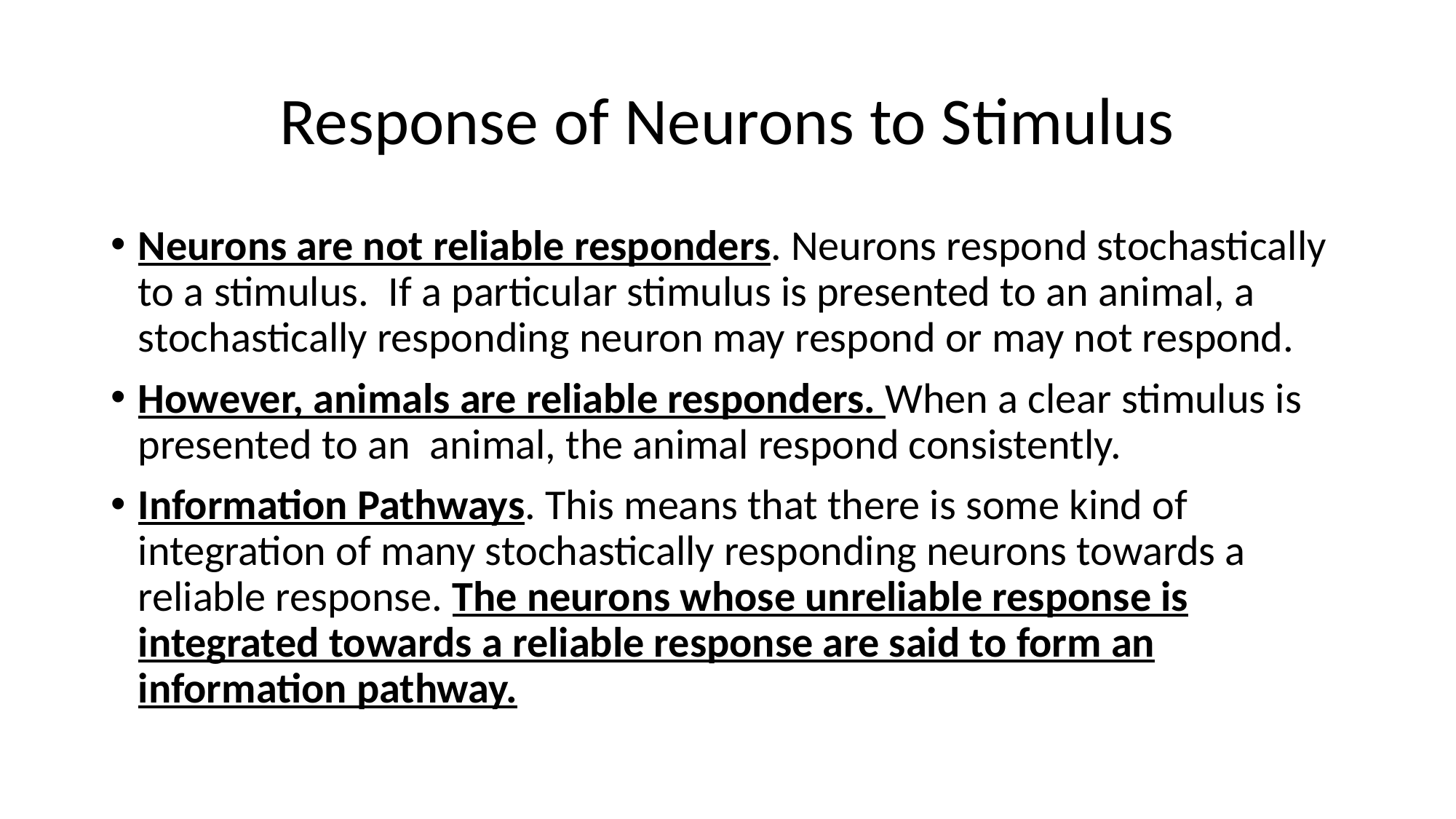

# Response of Neurons to Stimulus
Neurons are not reliable responders. Neurons respond stochastically to a stimulus.  If a particular stimulus is presented to an animal, a stochastically responding neuron may respond or may not respond.
However, animals are reliable responders. When a clear stimulus is presented to an  animal, the animal respond consistently.
Information Pathways. This means that there is some kind of integration of many stochastically responding neurons towards a reliable response. The neurons whose unreliable response is integrated towards a reliable response are said to form an information pathway.